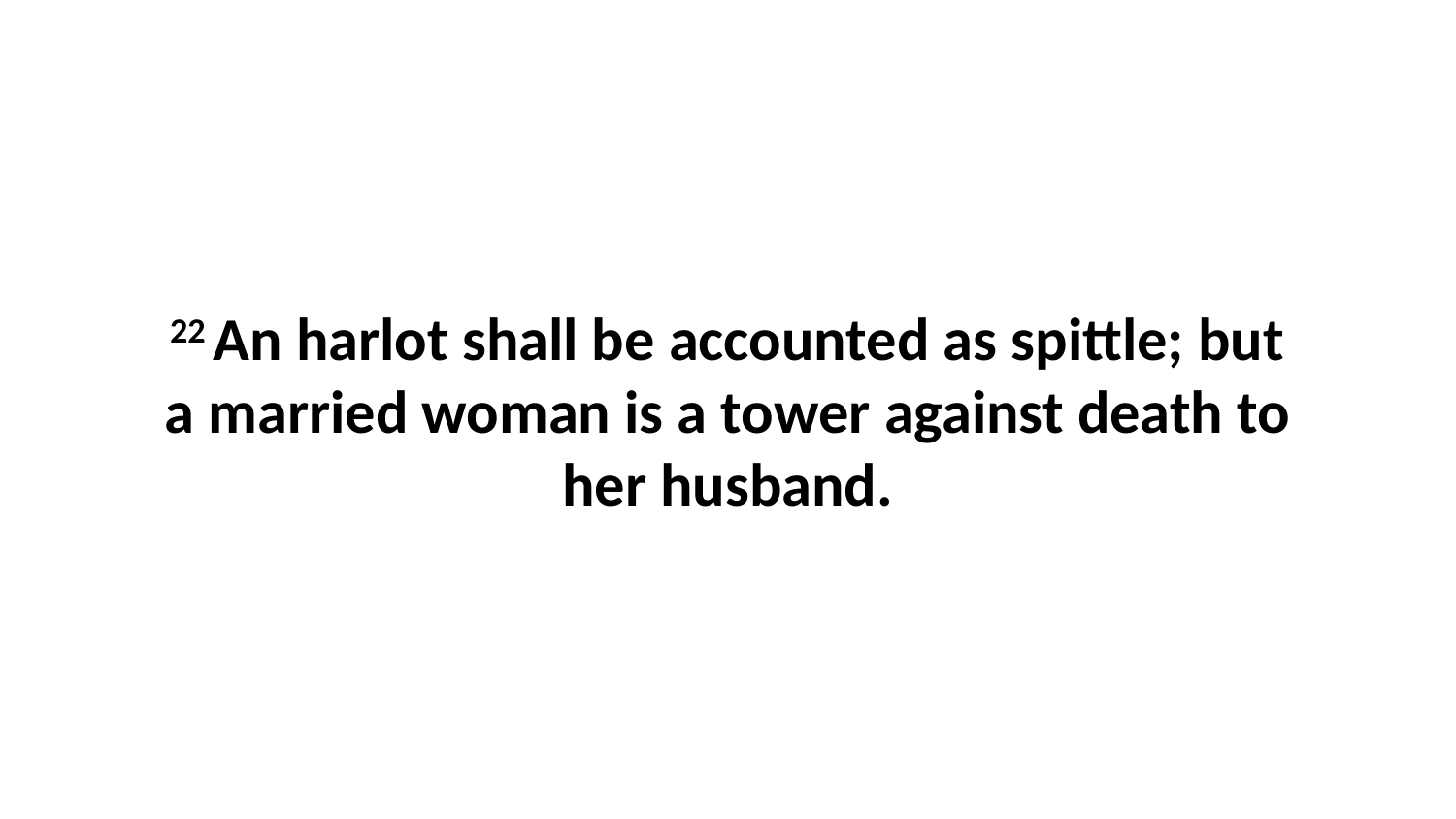

22 An harlot shall be accounted as spittle; but a married woman is a tower against death to her husband.